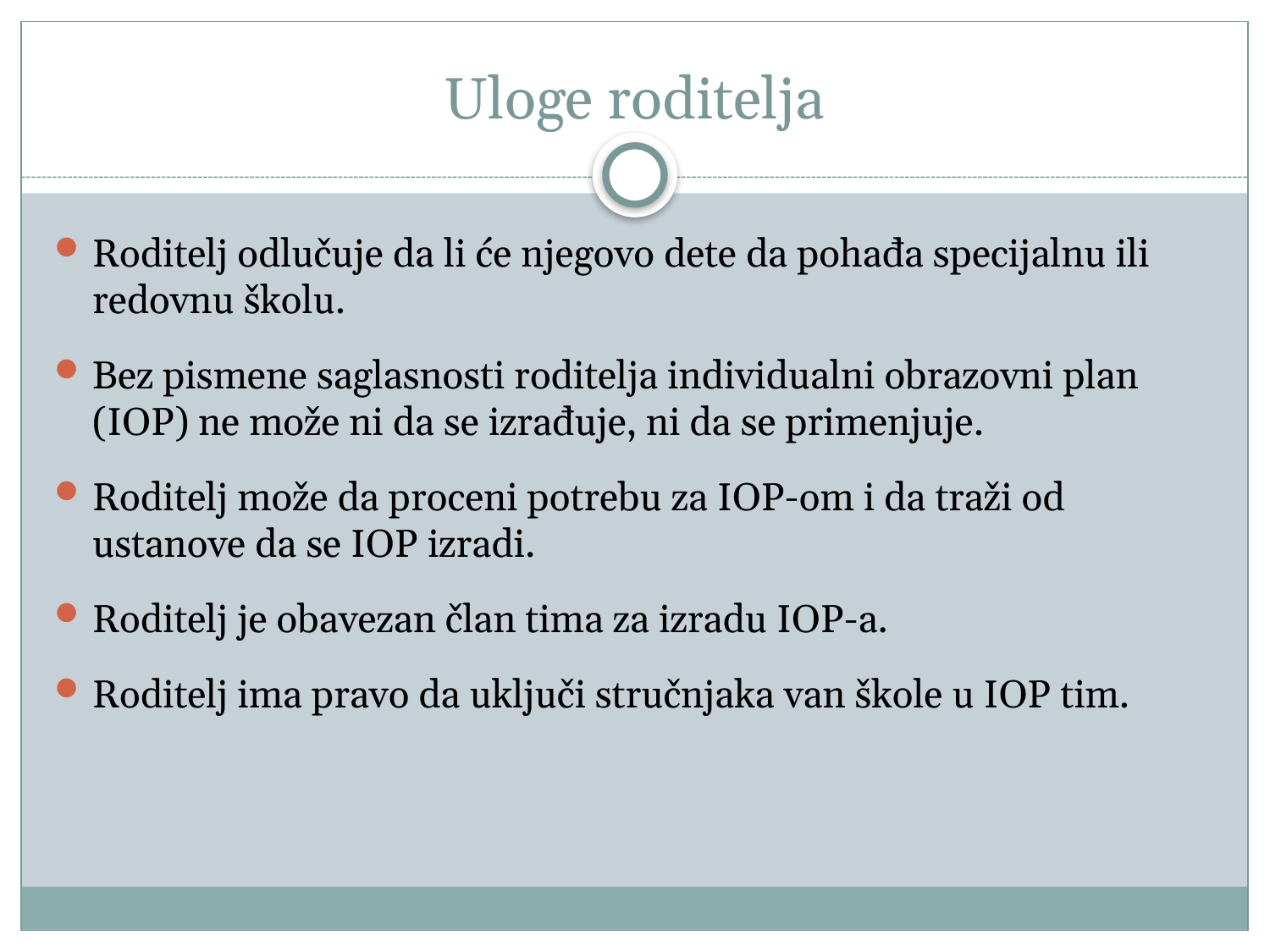

# Uloge roditelja
Roditelj odlučuje da li će njegovo dete da pohađa specijalnu ili redovnu školu.
Bez pismene saglasnosti roditelja individualni obrazovni plan (IOP) ne može ni da se izrađuje, ni da se primenjuje.
Roditelj može da proceni potrebu za IOP-om i da traži od ustanove da se IOP izradi.
Roditelj je obavezan član tima za izradu IOP-a.
Roditelj ima pravo da uključi stručnjaka van škole u IOP tim.